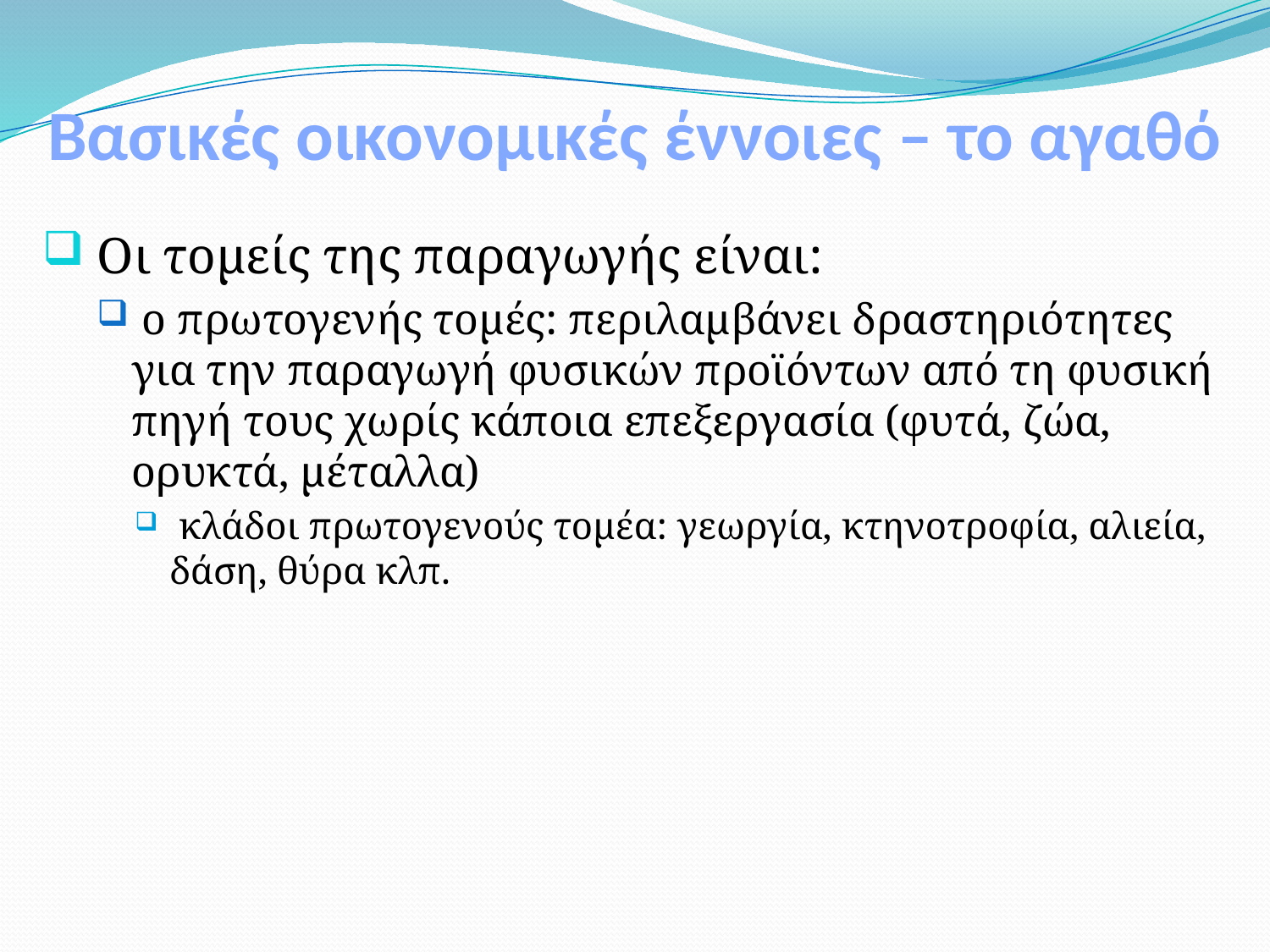

# Βασικές οικονομικές έννοιες – το αγαθό
 Οι τομείς της παραγωγής είναι:
 ο πρωτογενής τομές: περιλαμβάνει δραστηριότητες για την παραγωγή φυσικών προϊόντων από τη φυσική πηγή τους χωρίς κάποια επεξεργασία (φυτά, ζώα, ορυκτά, μέταλλα)
 κλάδοι πρωτογενούς τομέα: γεωργία, κτηνοτροφία, αλιεία, δάση, θύρα κλπ.